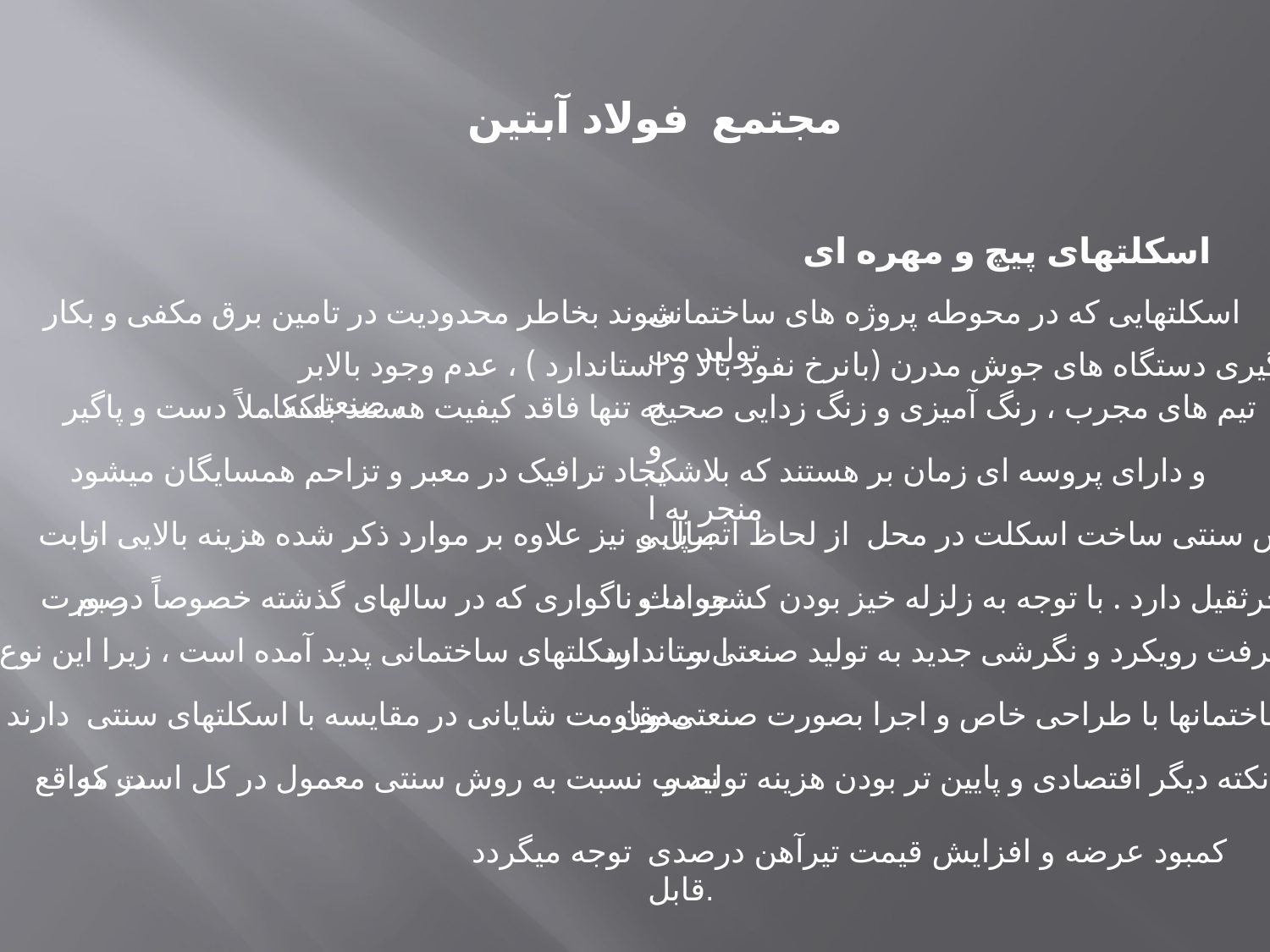

مجتمع  فولاد آبتین

اسکلتهای پیچ و مهره ای
شوند بخاطر محدودیت در تامین برق مکفی و بکار
اسکلتهایی که در محوطه پروژه های ساختمانی تولید می
نرخ نفوذ بالا و استاندارد ) ، عدم وجود بالابر صنعتی ،
گیری دستگاه های جوش مدرن (با
کاملاً دست و پاگیر
.. نه تنها فاقد کیفیت هستند بلکه
تیم های مجرب ، رنگ آمیزی و زنگ زدایی صحیح و
یجاد ترافیک در معبر و تزاحم همسایگان میشود
و دارای پروسه ای زمان بر هستند که بلاشک منجر به ا
بابت
برپایی نیز علاوه بر موارد ذکر شده هزینه بالایی از
 روش سنتی ساخت اسکلت در محل  از لحاظ اتصال و
صورت
حوادث ناگواری که در سالهای گذشته خصوصاً در بم
جرثقیل دارد . با توجه به زلزله خیز بودن کشور ما و
اسکلتهای ساختمانی پدید آمده است ، زیرا این نوع

ا ستاندارد
گرفت رویکرد و نگرشی جدید به تولید صنعتی و
مقاومت شایانی در مقایسه با اسکلتهای سنتی  دارند
مدرن
ساختمانها با طراحی خاص و اجرا بصورت صنعتی و
در مواقع
نصب نسبت به روش سنتی معمول در کل است که
نکته دیگر اقتصادی و پایین تر بودن هزینه تولید و
توجه میگردد
کمبود عرضه و افزایش قیمت تیرآهن درصدی قابل.